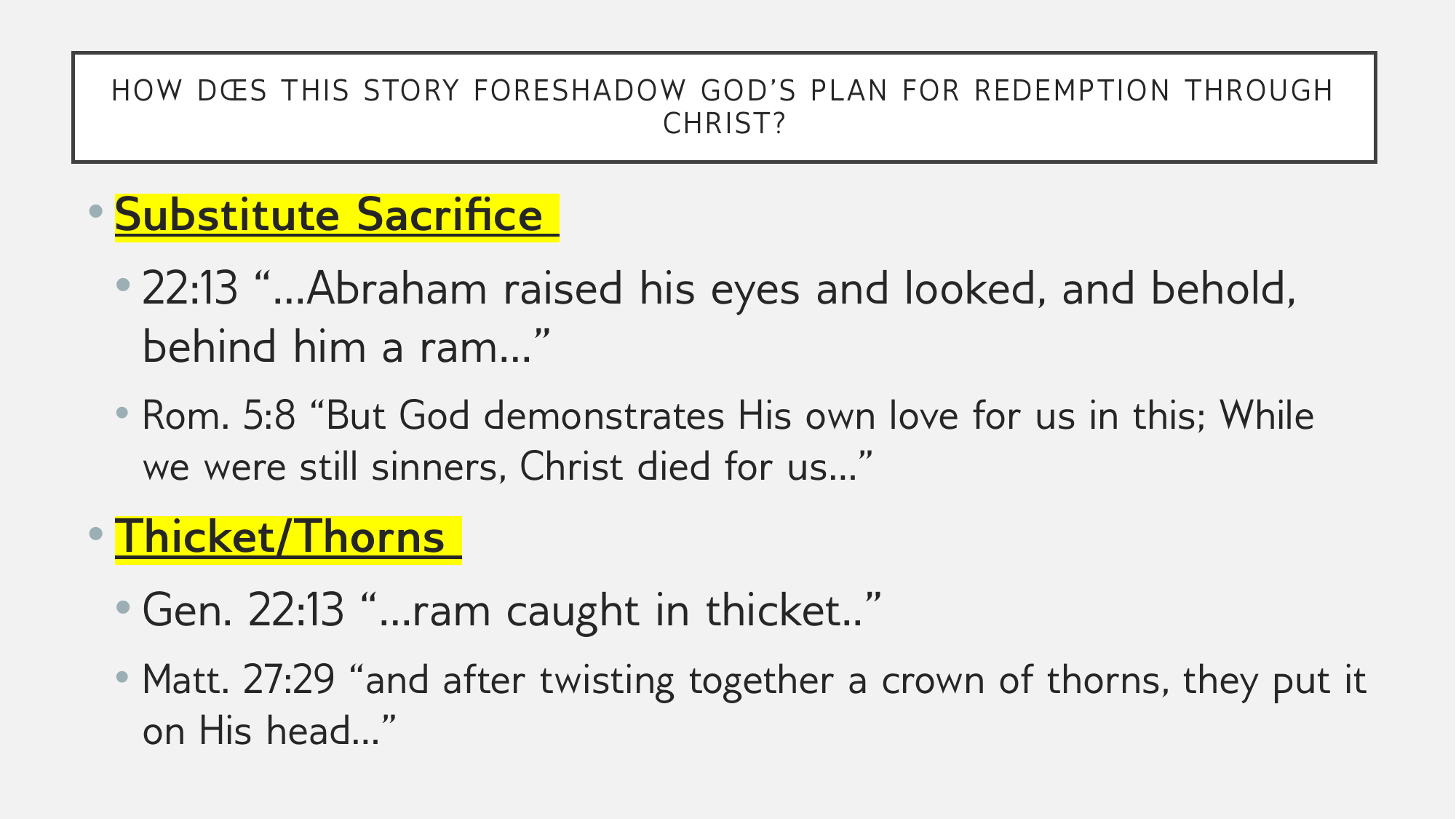

# How does this story foreshadow god’s plan for redemption through Christ?
Substitute Sacrifice
22:13 “…Abraham raised his eyes and looked, and behold, behind him a ram…”
Rom. 5:8 “But God demonstrates His own love for us in this; While we were still sinners, Christ died for us…”
Thicket/Thorns
Gen. 22:13 “…ram caught in thicket..”
Matt. 27:29 “and after twisting together a crown of thorns, they put it on His head…”